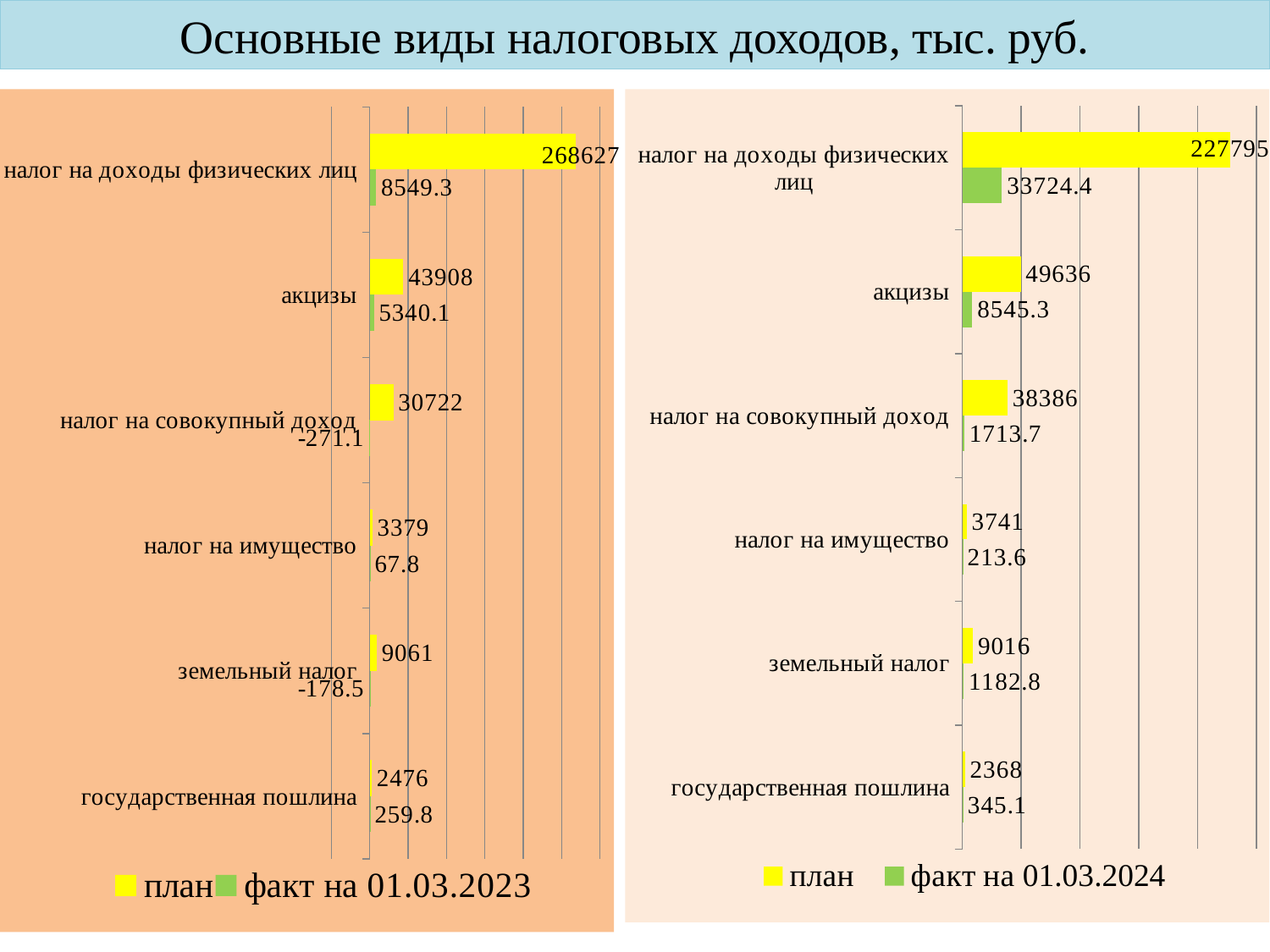

# Основные виды налоговых доходов, тыс. руб.

### Chart

| Category | факт на 01.03.2023 | план |
|---|---|---|
| государственная пошлина | 259.8 | 2476.0 |
| земельный налог | -178.5 | 9061.0 |
| налог на имущество | 67.8 | 3379.0 |
| налог на совокупный доход | -271.1 | 30722.0 |
| акцизы | 5340.1 | 43908.0 |
| налог на доходы физических лиц | 8549.3 | 268627.0 |

### Chart

| Category | факт на 01.03.2024 | план |
|---|---|---|
| государственная пошлина | 345.1 | 2368.0 |
| земельный налог | 1182.8 | 9016.0 |
| налог на имущество | 213.6 | 3741.0 |
| налог на совокупный доход | 1713.7 | 38386.0 |
| акцизы | 8545.3 | 49636.0 |
| налог на доходы физических лиц | 33724.4 | 227795.0 |